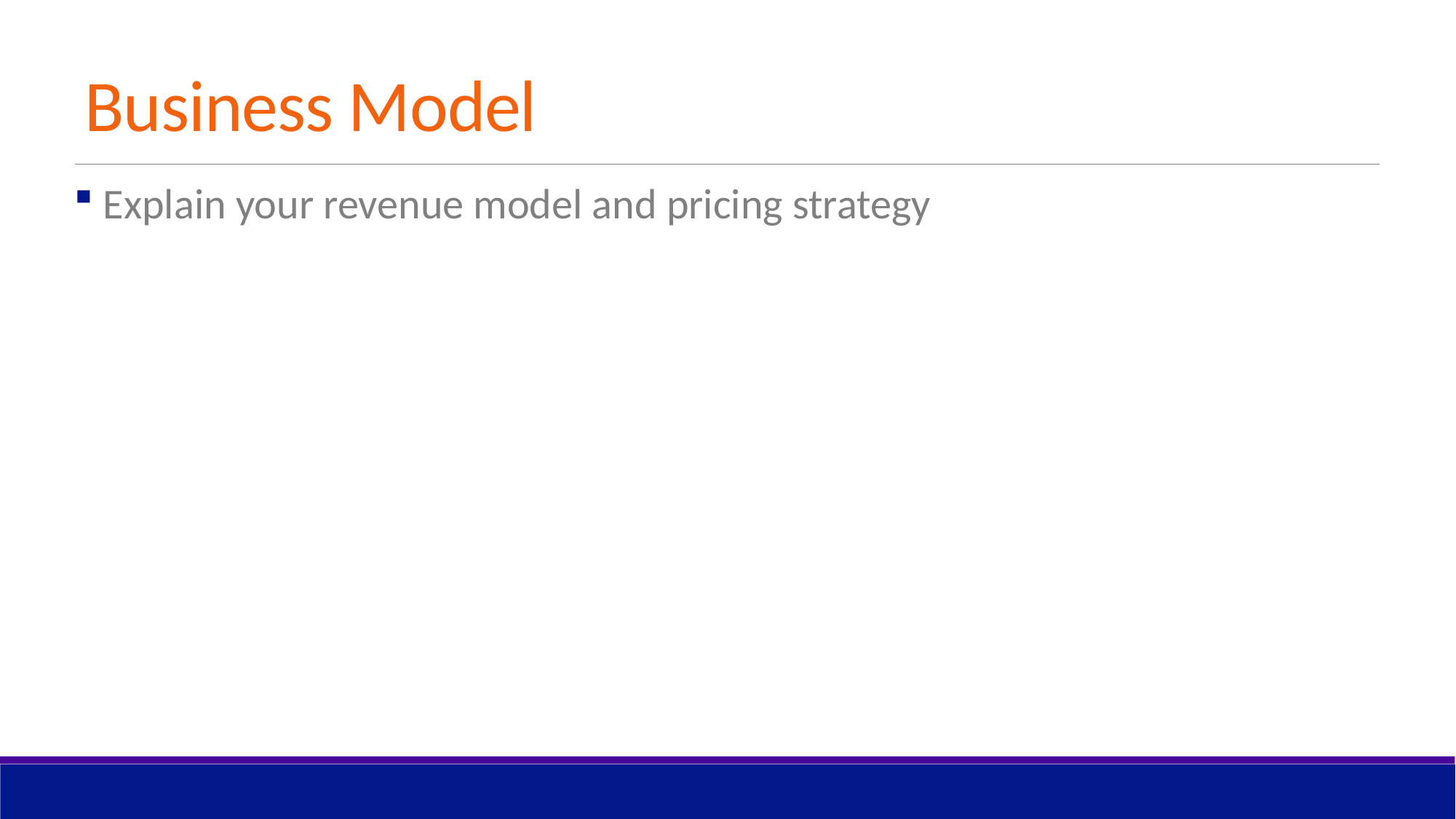

# Business Model
 Explain your revenue model and pricing strategy